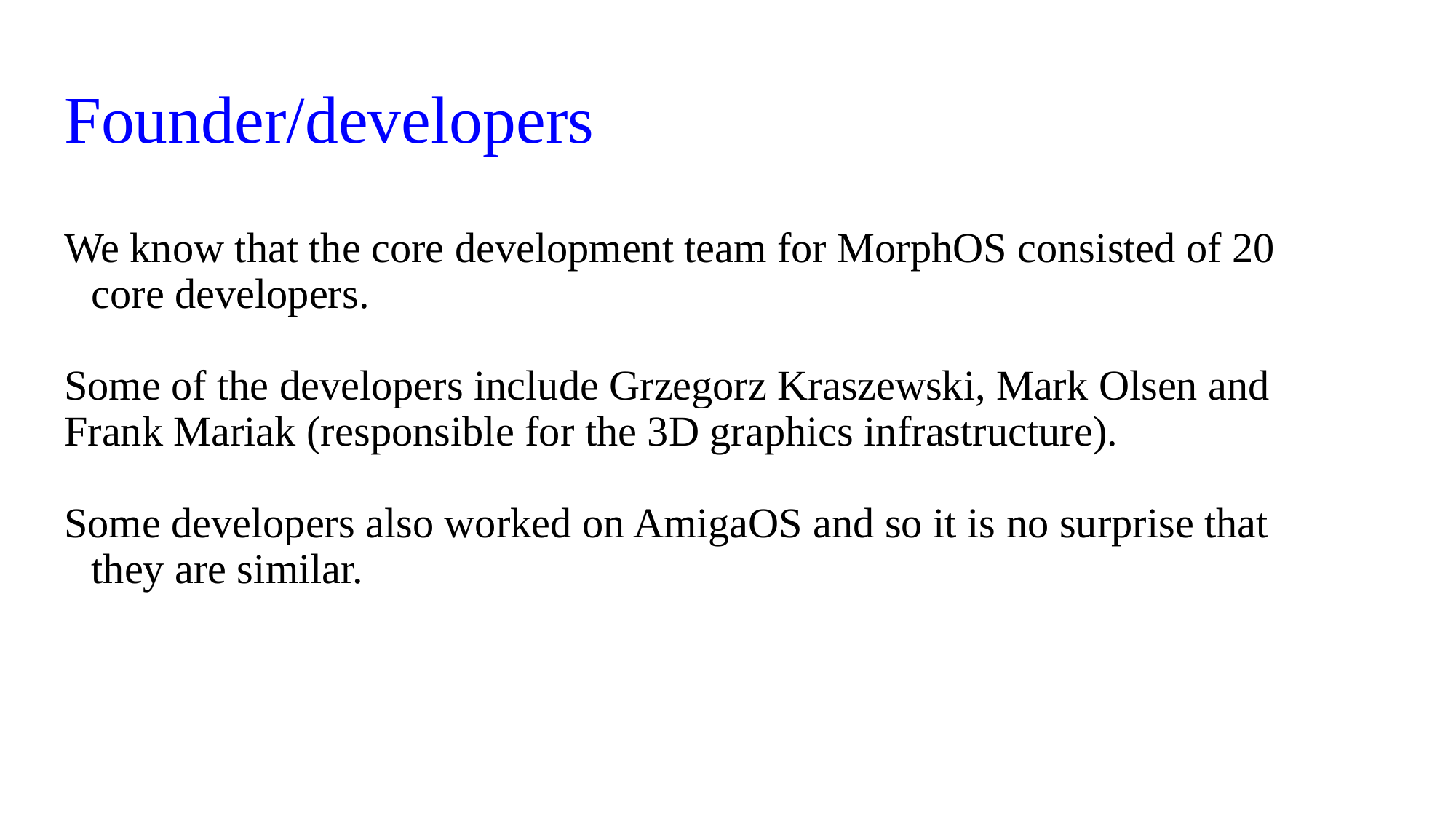

# Founder/developers

We know that the core development team for MorphOS consisted of 20 core developers.

Some of the developers include Grzegorz Kraszewski, Mark Olsen and
Frank Mariak (responsible for the 3D graphics infrastructure).

Some developers also worked on AmigaOS and so it is no surprise that they are similar.